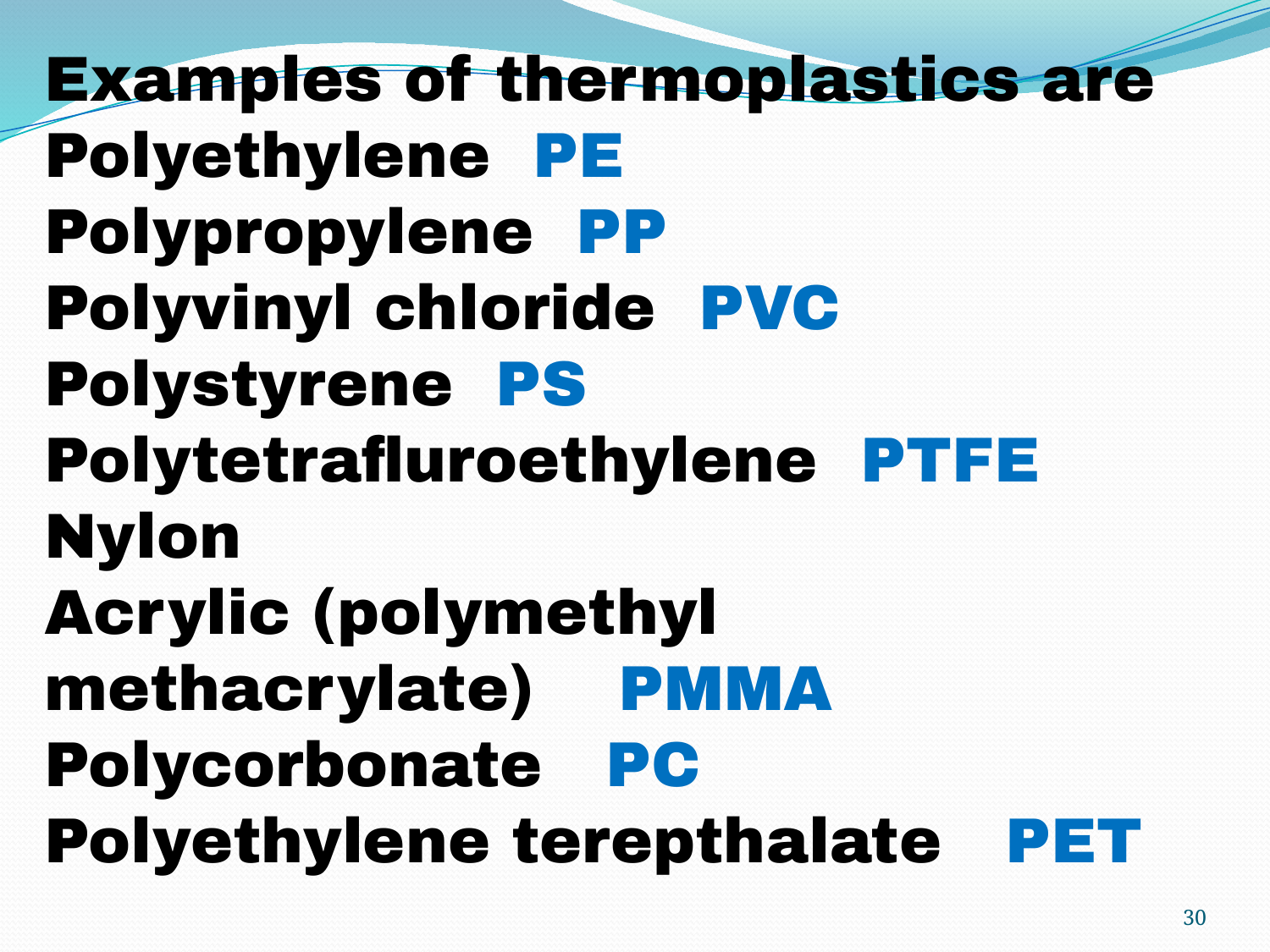

Examples of thermoplastics are
Polyethylene  PE
Polypropylene  PP
Polyvinyl chloride  PVC
Polystyrene  PS
Polytetrafluroethylene  PTFE
Nylon
Acrylic (polymethyl methacrylate)    PMMA
Polycorbonate   PC
Polyethylene terepthalate   PET
30